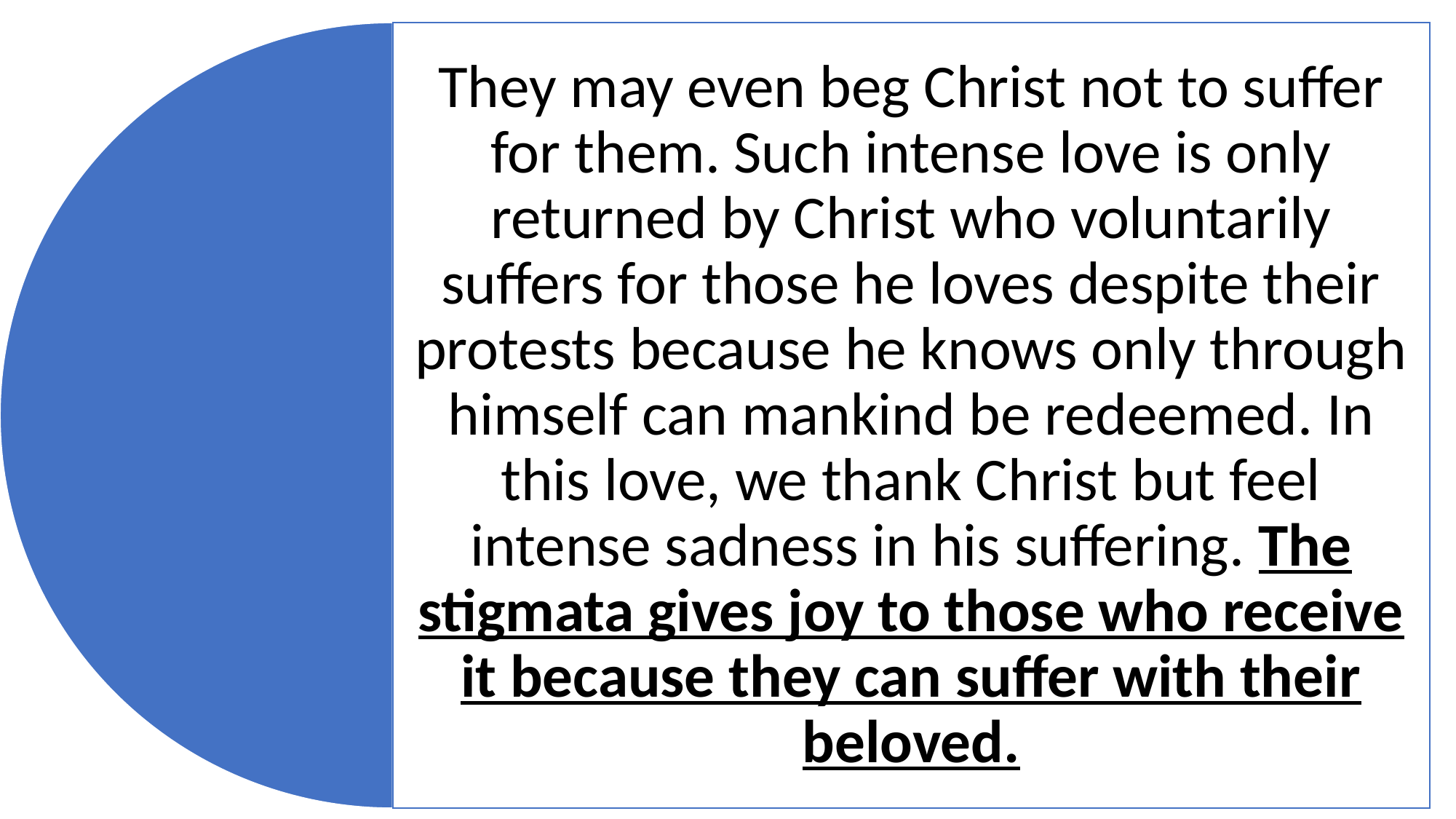

They may even beg Christ not to suffer for them. Such intense love is only returned by Christ who voluntarily suffers for those he loves despite their protests because he knows only through himself can mankind be redeemed. In this love, we thank Christ but feel intense sadness in his suffering. The stigmata gives joy to those who receive it because they can suffer with their beloved.
#